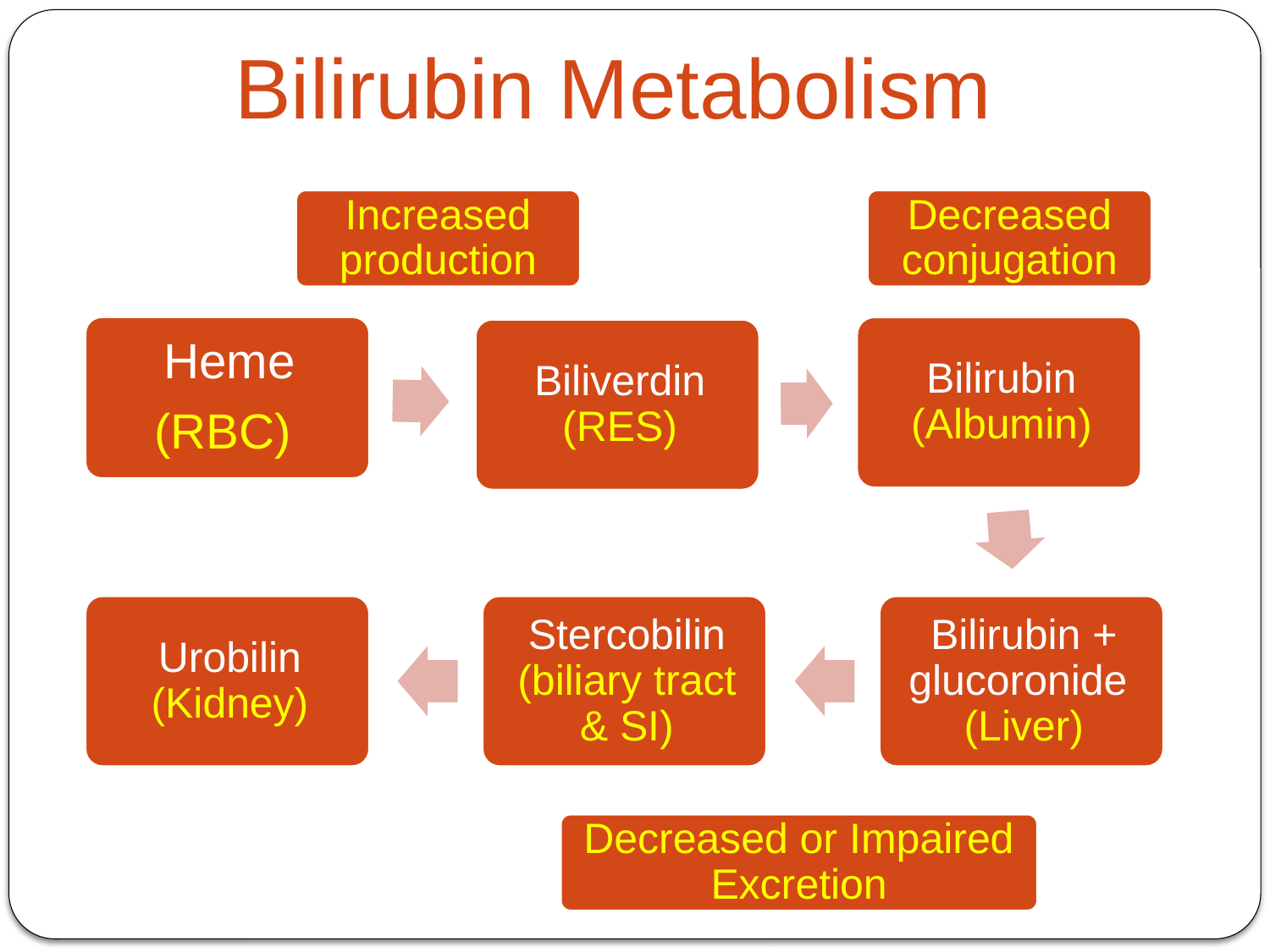

# Bilirubin Metabolism

Increased production

Decreased conjugation
Heme
(RBC)

Biliverdin (RES)

Bilirubin (Albumin)

Bilirubin + glucoronide  (Liver)

Stercobilin (biliary tract & SI)

Urobilin (Kidney)

Decreased or Impaired Excretion